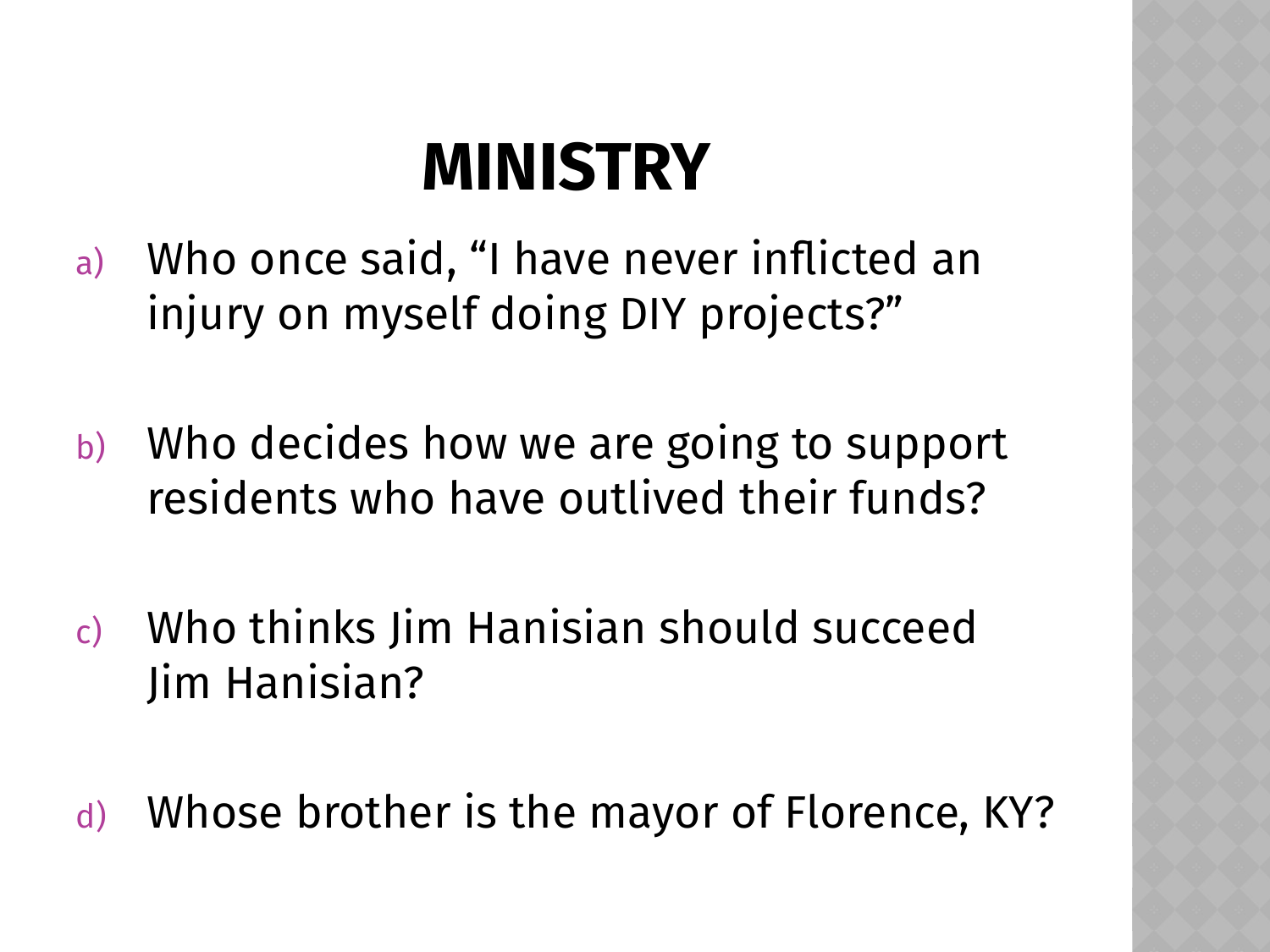

# ministry
Who once said, “I have never inflicted an injury on myself doing DIY projects?”

Who decides how we are going to support residents who have outlived their funds?

Who thinks Jim Hanisian should succeed Jim Hanisian?

Whose brother is the mayor of Florence, KY?